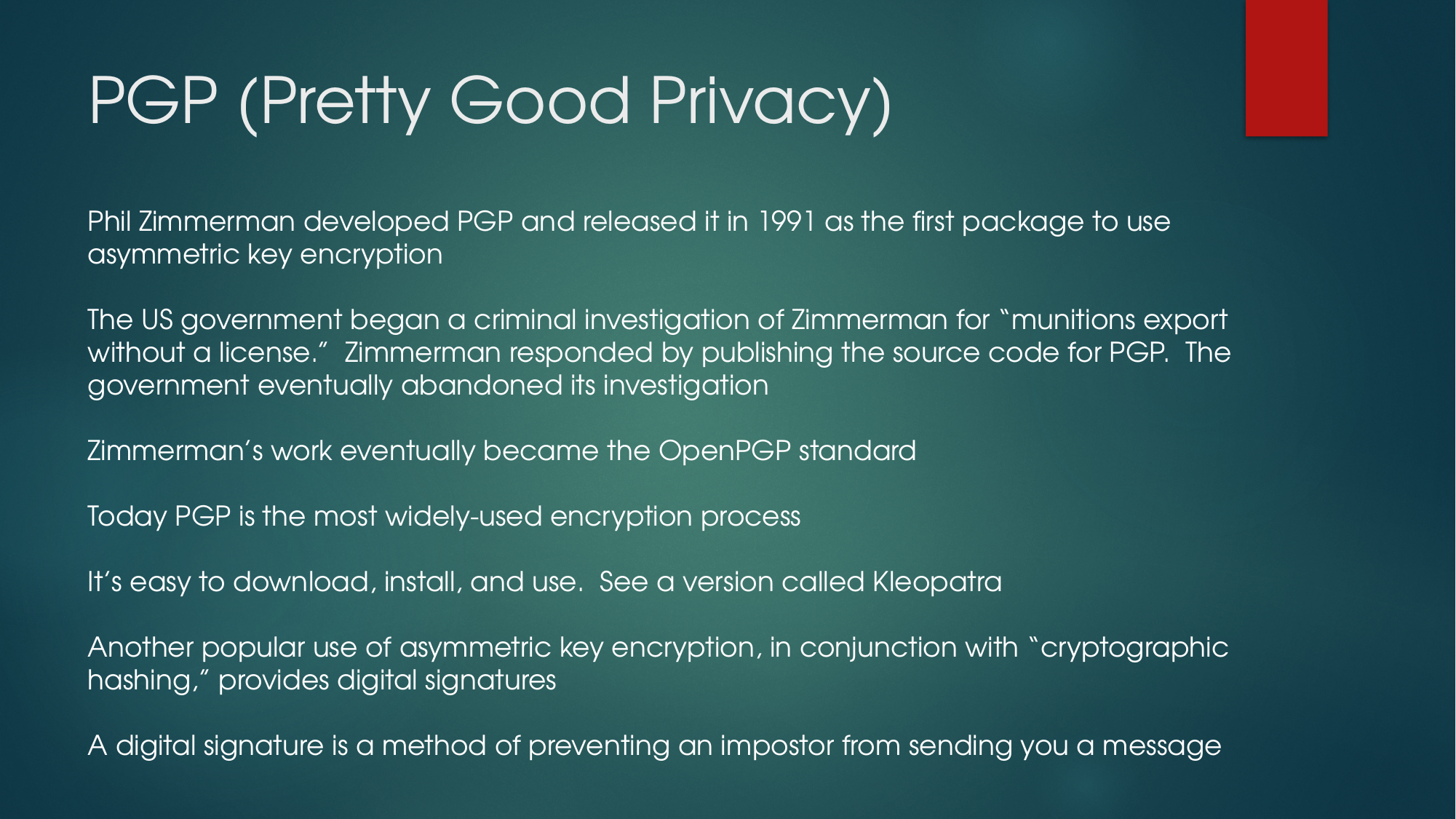

# PGP (Pretty Good Privacy)
Phil Zimmerman developed PGP and released it in 1991 as the first package to use asymmetric key encryption

The US government began a criminal investigation of Zimmerman for “munitions export without a license.”  Zimmerman responded by publishing the source code for PGP.  The government eventually abandoned its investigation

Zimmerman’s work eventually became the OpenPGP standard

Today PGP is the most widely-used encryption process

It’s easy to download, install, and use.  See a version called Kleopatra

Another popular use of asymmetric key encryption, in conjunction with “cryptographic hashing,” provides digital signatures

A digital signature is a method of preventing an impostor from sending you a message